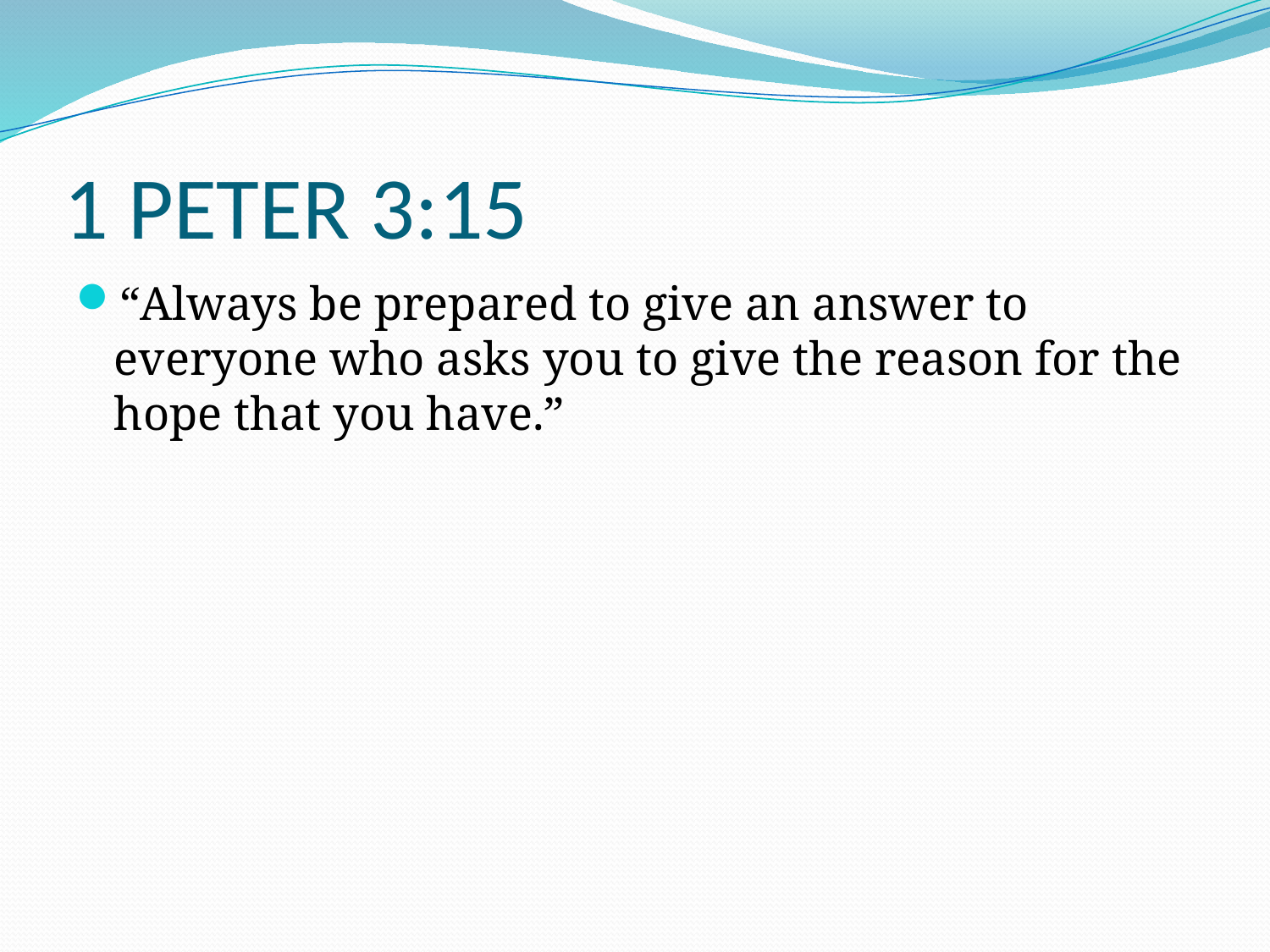

# 1 PETER 3:15
“Always be prepared to give an answer to everyone who asks you to give the reason for the hope that you have.”